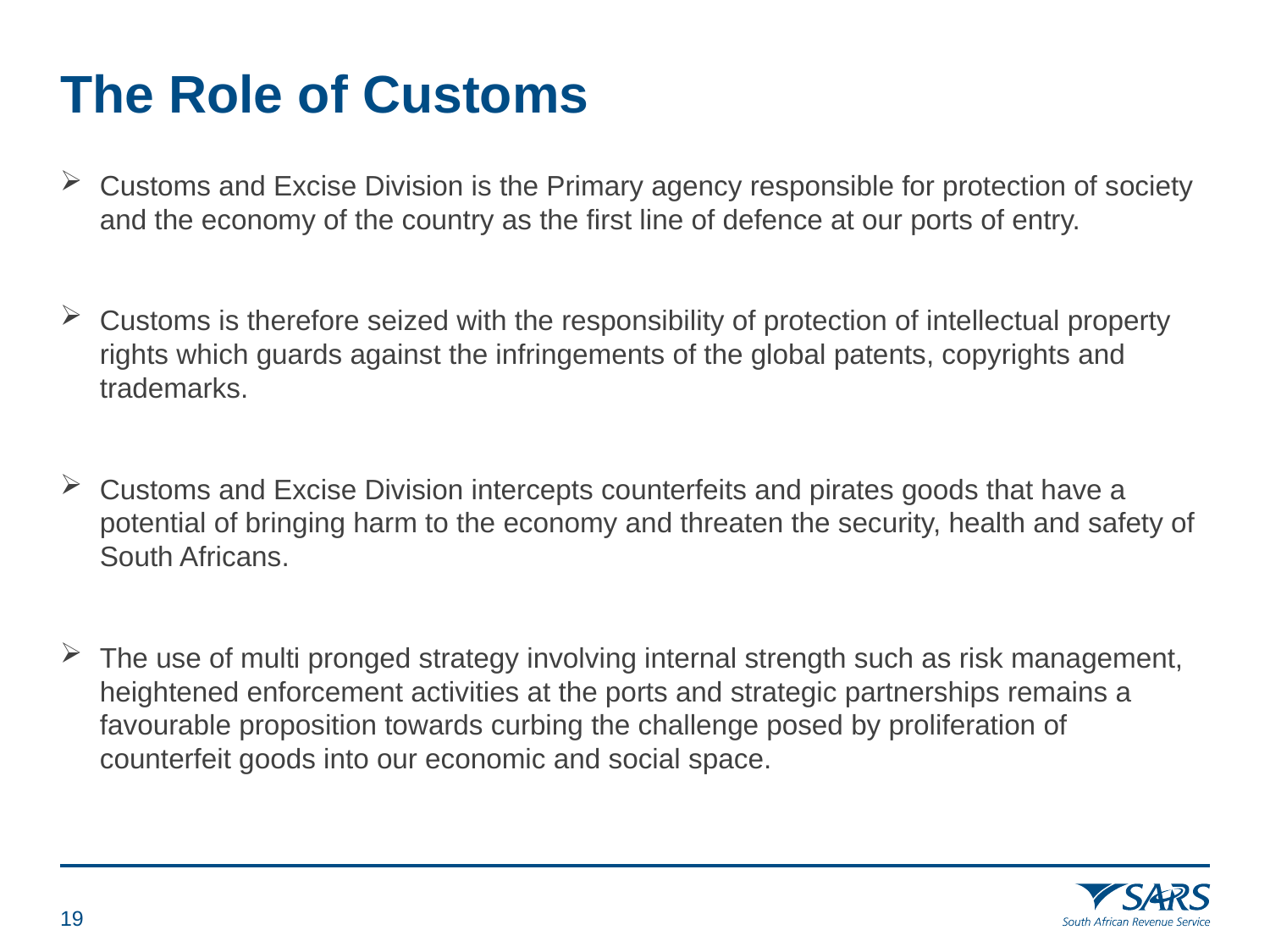

# The Role of Customs
Customs and Excise Division is the Primary agency responsible for protection of society and the economy of the country as the first line of defence at our ports of entry.

Customs is therefore seized with the responsibility of protection of intellectual property rights which guards against the infringements of the global patents, copyrights and trademarks.

Customs and Excise Division intercepts counterfeits and pirates goods that have a potential of bringing harm to the economy and threaten the security, health and safety of South Africans.

The use of multi pronged strategy involving internal strength such as risk management, heightened enforcement activities at the ports and strategic partnerships remains a favourable proposition towards curbing the challenge posed by proliferation of counterfeit goods into our economic and social space.

19